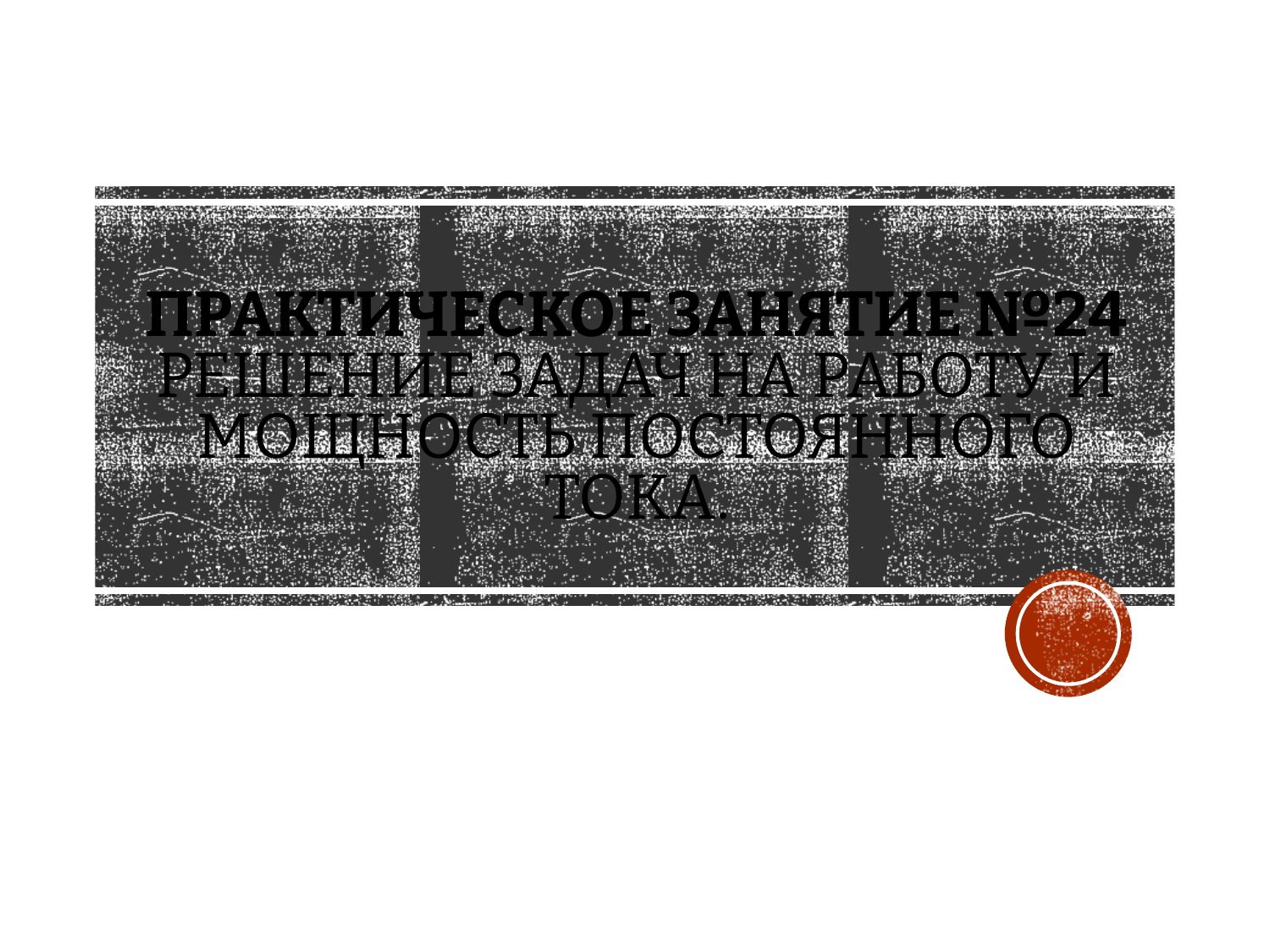

# Практическое занятие №24 Решение задач на работу и мощность постоянного тока.